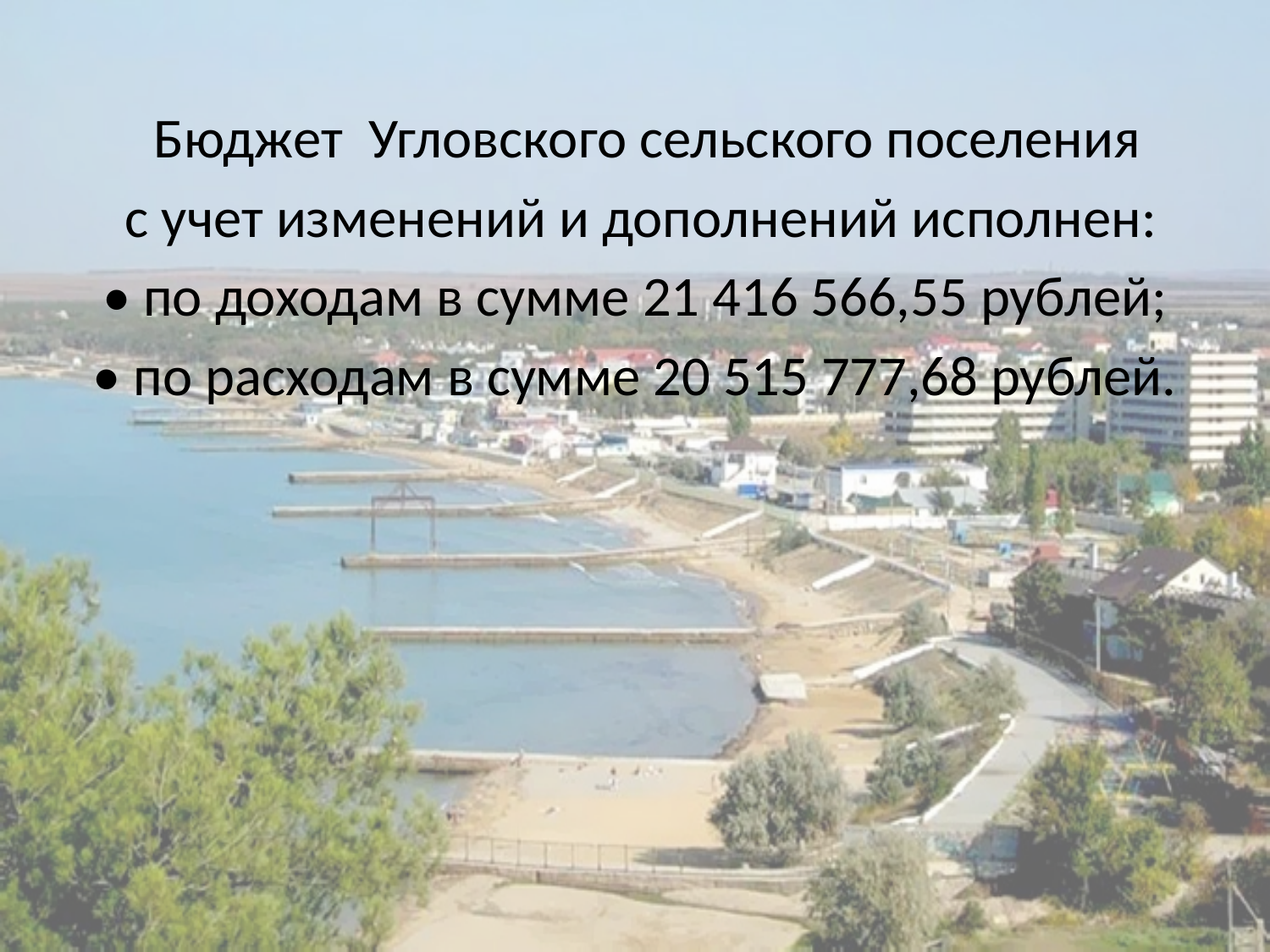

Бюджет  Угловского сельского поселения
 с учет изменений и дополнений исполнен:
• по доходам в сумме 21 416 566,55 рублей;
• по расходам в сумме 20 515 777,68 рублей.